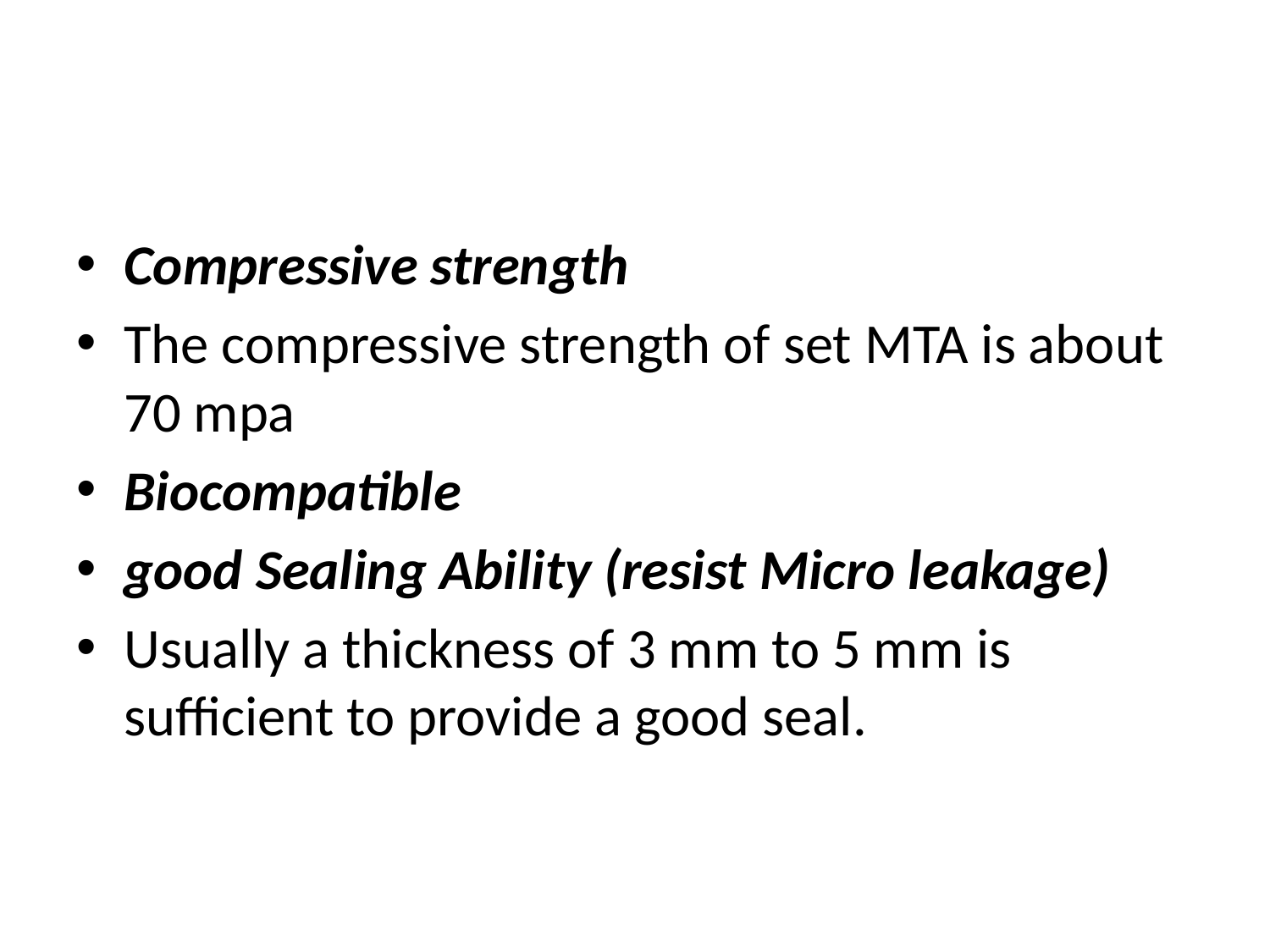

#
Compressive strength
The compressive strength of set MTA is about 70 mpa
Biocompatible
good Sealing Ability (resist Micro leakage)
Usually a thickness of 3 mm to 5 mm is sufficient to provide a good seal.